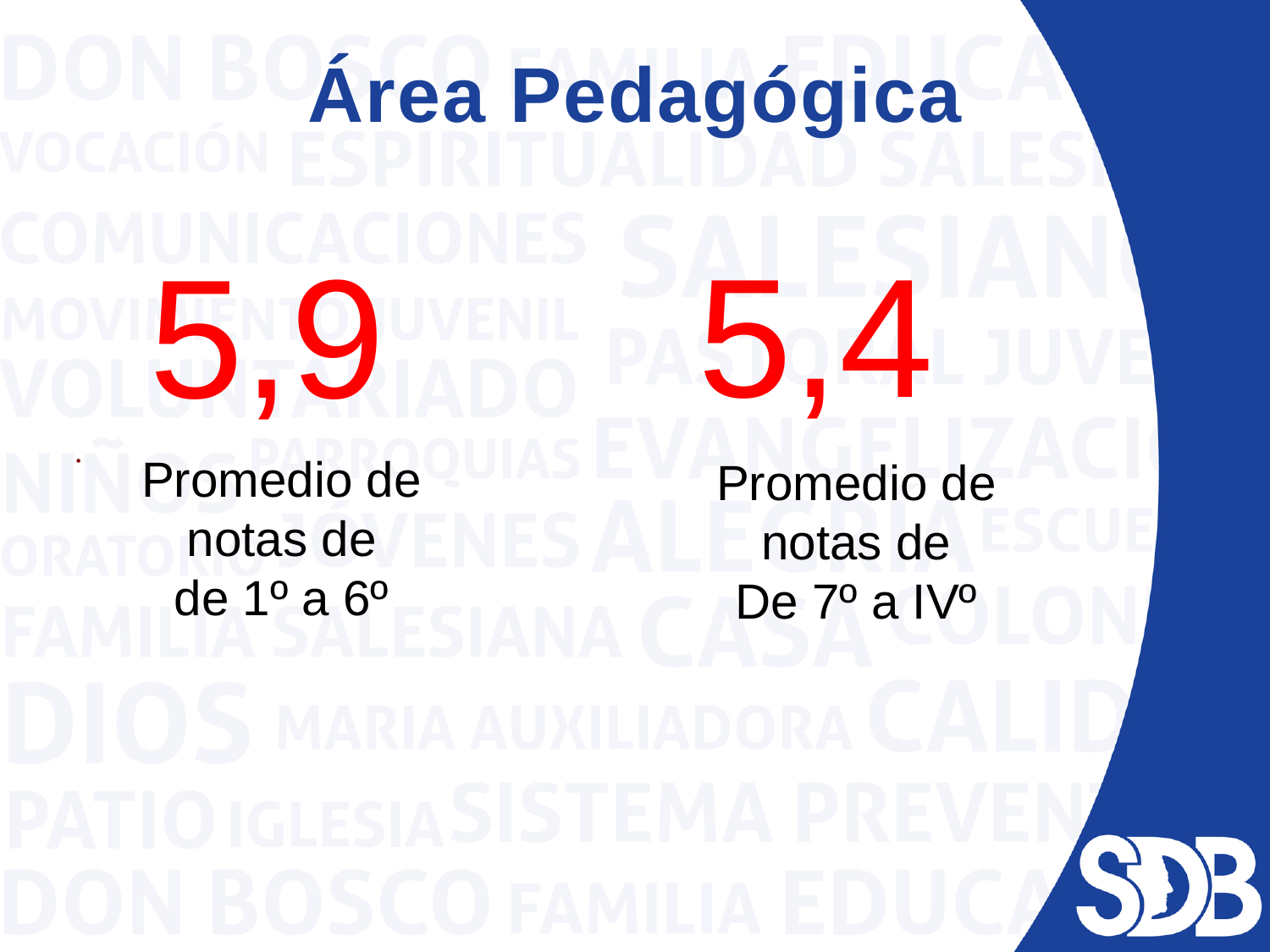

# Área Pedagógica
5,9

5,4

Promedio de notas de
de 1º a 6º

Promedio de notas de
De 7º a IVº